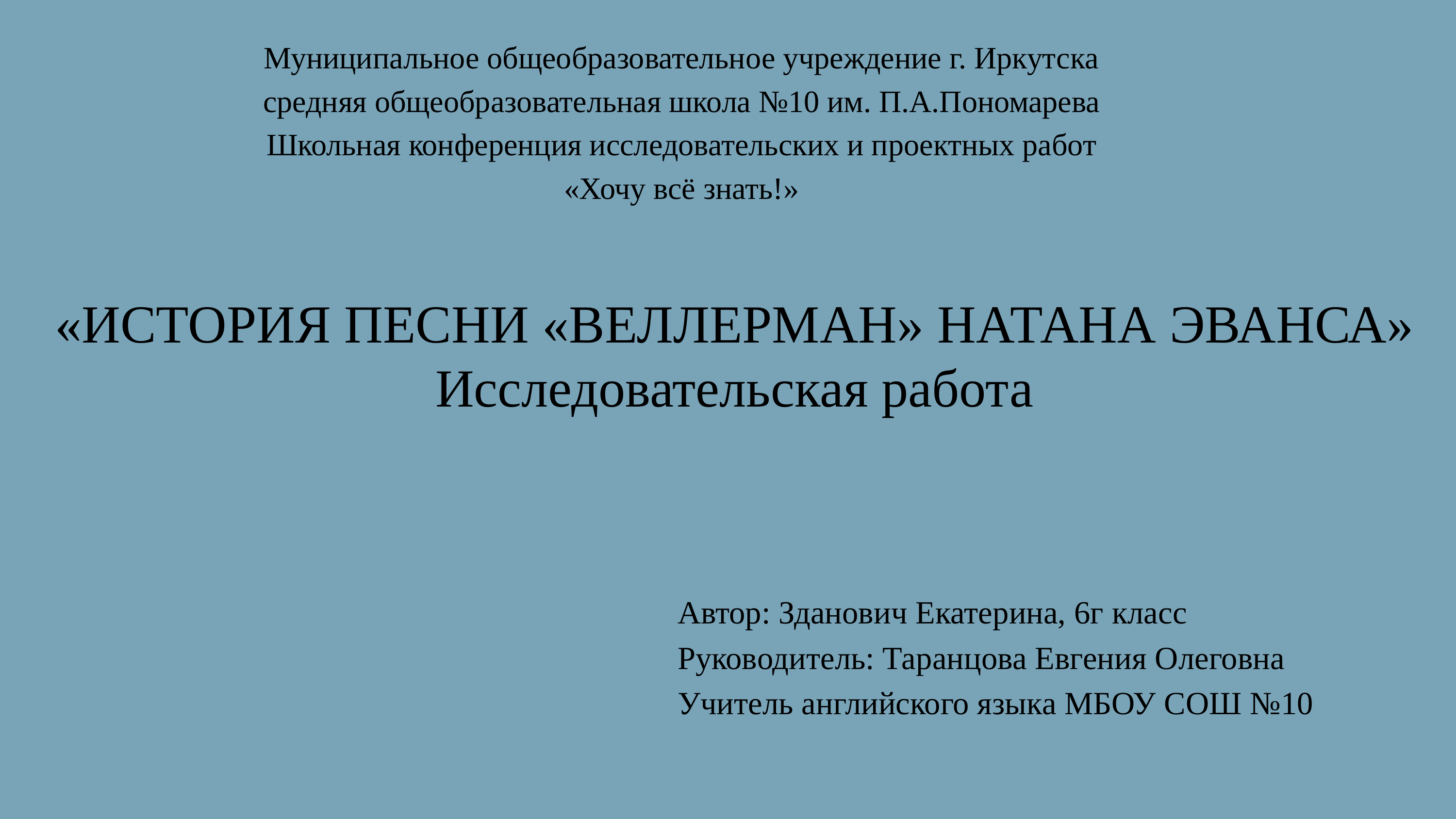

Муниципальное общеобразовательное учреждение г. Иркутска
 средняя общеобразовательная школа №10 им. П.А.Пономарева
 Школьная конференция исследовательских и проектных работ
 «Хочу всё знать!»

 «ИСТОРИЯ ПЕСНИ «ВЕЛЛЕРМАН» НАТАНА ЭВАНСА»
 Исследовательская работа

Автор: Зданович Екатерина, 6г класс
Руководитель: Таранцова Евгения Олеговна
Учитель английского языка МБОУ СОШ №10